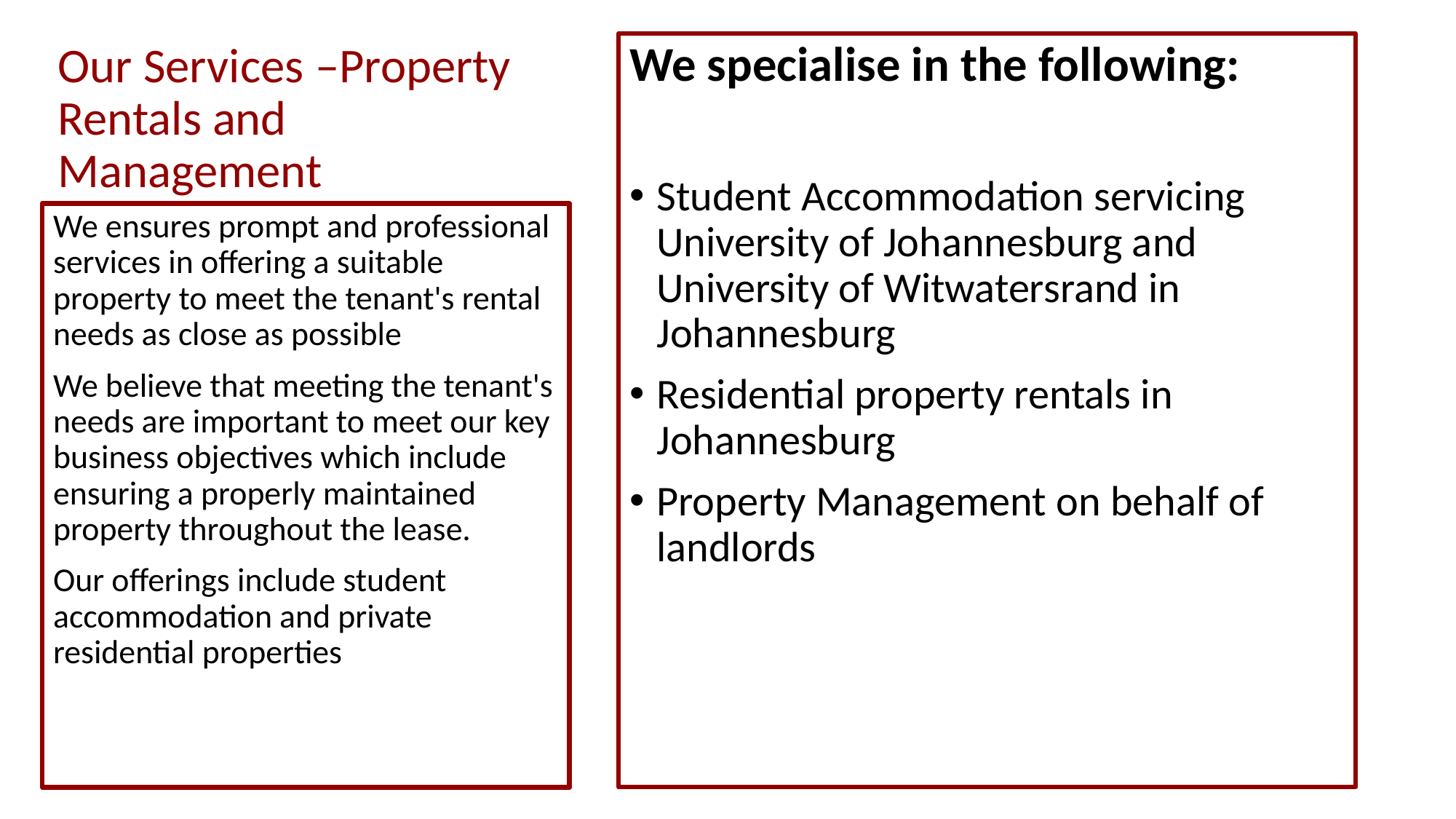

# Our Services –Property Rentals and Management
We specialise in the following:

Student Accommodation servicing University of Johannesburg and University of Witwatersrand in Johannesburg
Residential property rentals in Johannesburg
Property Management on behalf of landlords
We ensures prompt and professional services in offering a suitable property to meet the tenant's rental needs as close as possible
We believe that meeting the tenant's needs are important to meet our key business objectives which include ensuring a properly maintained property throughout the lease.
Our offerings include student accommodation and private residential properties